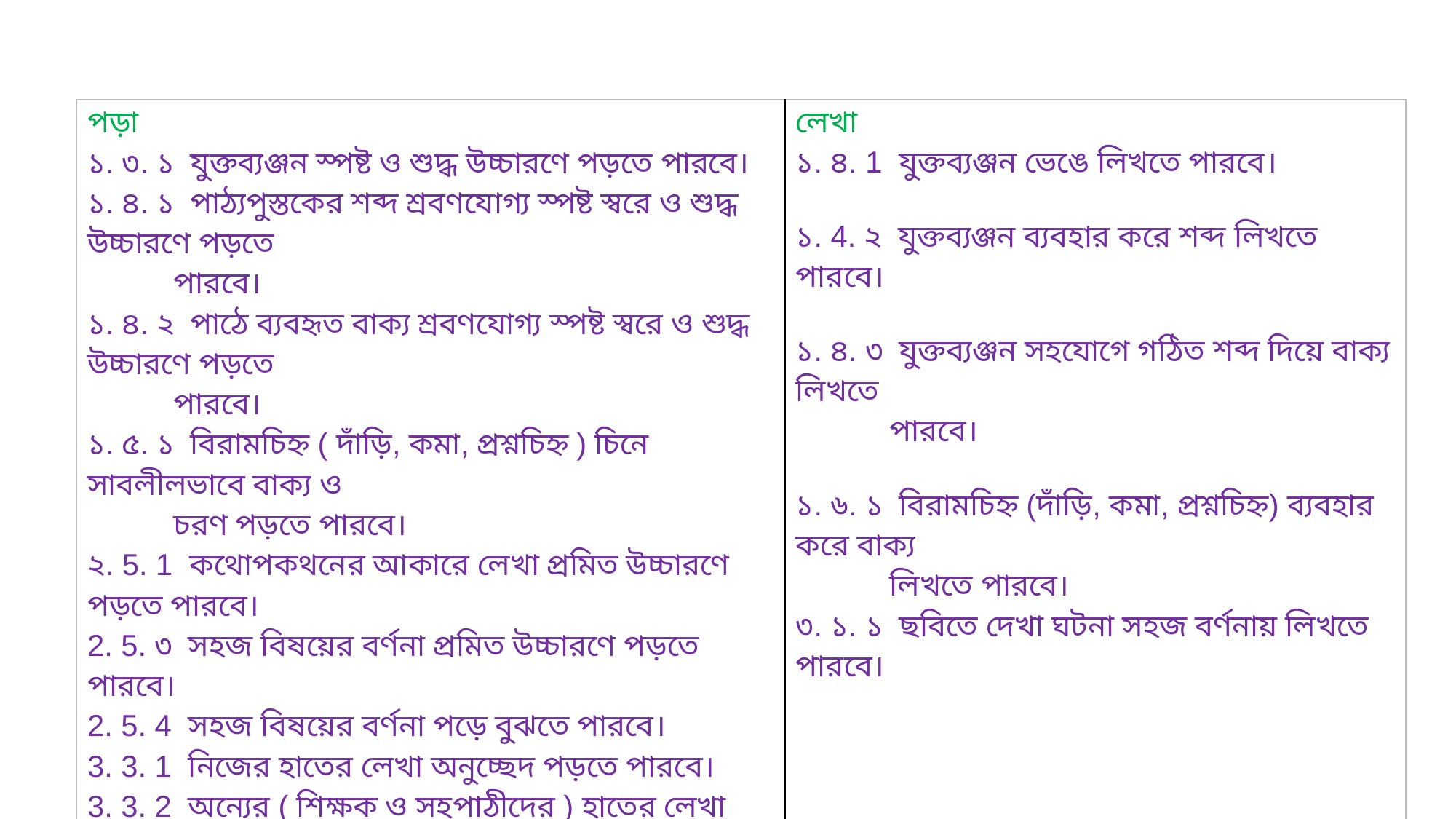

| পড়া ১. ৩. ১ যুক্তব্যঞ্জন স্পষ্ট ও শুদ্ধ উচ্চারণে পড়তে পারবে। ১. ৪. ১ পাঠ্যপুস্তকের শব্দ শ্রবণযোগ্য স্পষ্ট স্বরে ও শুদ্ধ উচ্চারণে পড়তে পারবে। ১. ৪. ২ পাঠে ব্যবহৃত বাক্য শ্রবণযোগ্য স্পষ্ট স্বরে ও শুদ্ধ উচ্চারণে পড়তে পারবে। ১. ৫. ১ বিরামচিহ্ন ( দাঁড়ি, কমা, প্রশ্নচিহ্ন ) চিনে সাবলীলভাবে বাক্য ও চরণ পড়তে পারবে। ২. 5. 1 কথোপকথনের আকারে লেখা প্রমিত উচ্চারণে পড়তে পারবে। 2. 5. ৩ সহজ বিষয়ের বর্ণনা প্রমিত উচ্চারণে পড়তে পারবে। 2. 5. 4 সহজ বিষয়ের বর্ণনা পড়ে বুঝতে পারবে। 3. 3. 1 নিজের হাতের লেখা অনুচ্ছেদ পড়তে পারবে। 3. 3. 2 অন্যের ( শিক্ষক ও সহপাঠীদের ) হাতের লেখা অনুচ্ছেদ পড়তে পারবে। | লেখা ১. ৪. 1 যুক্তব্যঞ্জন ভেঙে লিখতে পারবে। ১. 4. ২ যুক্তব্যঞ্জন ব্যবহার করে শব্দ লিখতে পারবে। ১. ৪. ৩ যুক্তব্যঞ্জন সহযোগে গঠিত শব্দ দিয়ে বাক্য লিখতে পারবে। ১. ৬. ১ বিরামচিহ্ন (দাঁড়ি, কমা, প্রশ্নচিহ্ন) ব্যবহার করে বাক্য লিখতে পারবে। ৩. ১. ১ ছবিতে দেখা ঘটনা সহজ বর্ণনায় লিখতে পারবে। |
| --- | --- |